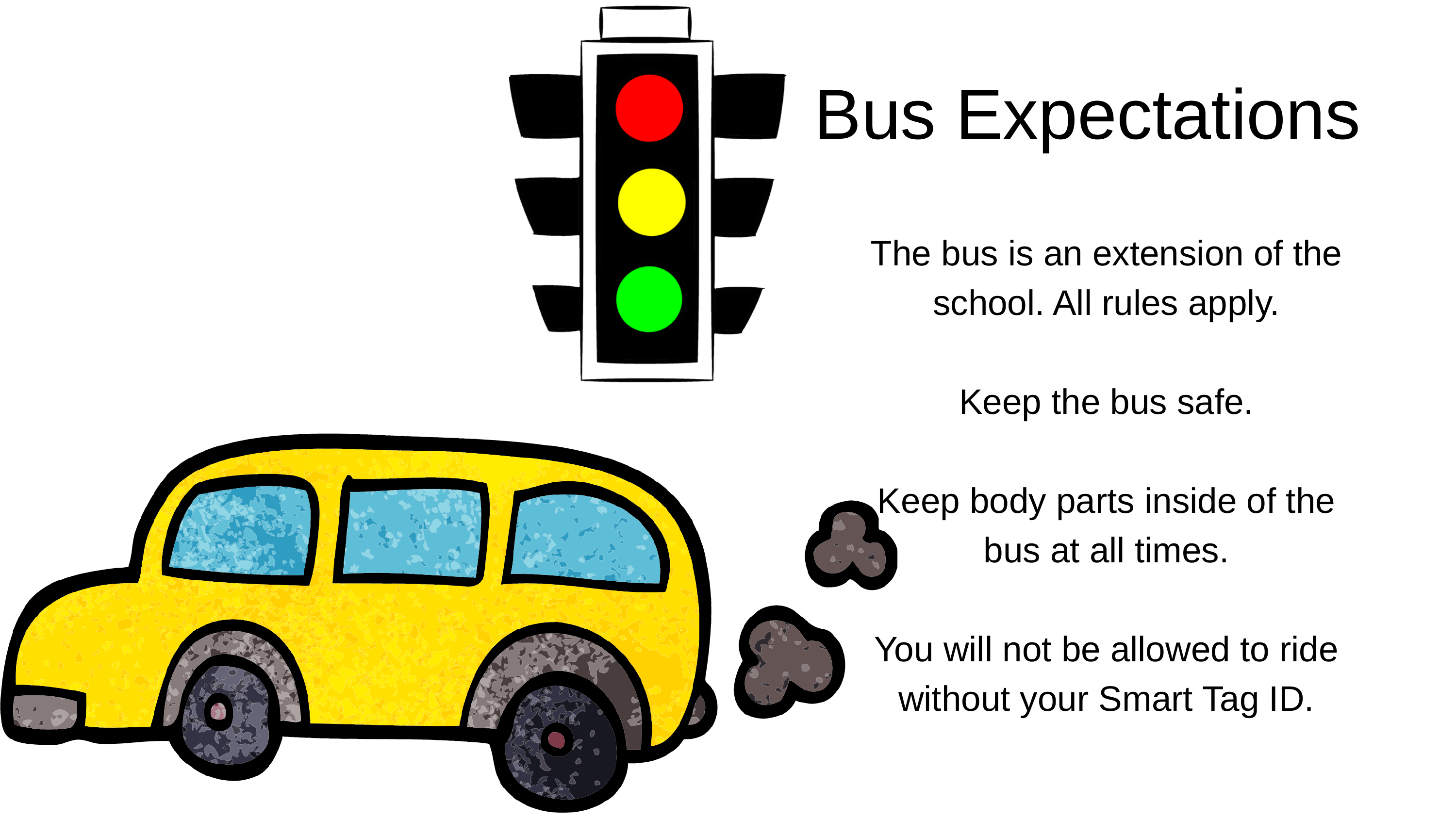

Bus Expectations
The bus is an extension of the school. All rules apply.

Keep the bus safe.

Keep body parts inside of the bus at all times.

You will not be allowed to ride without your Smart Tag ID.